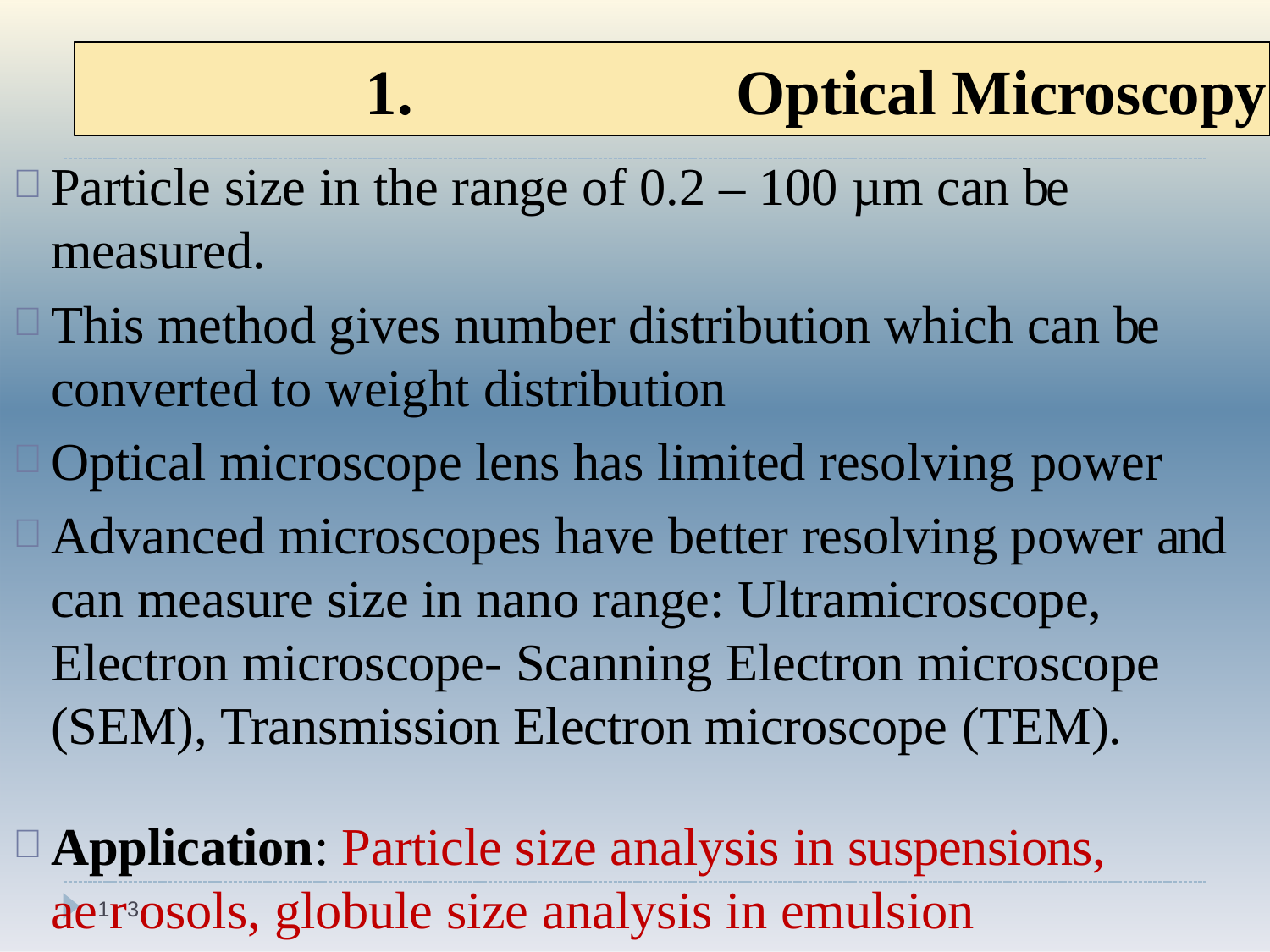

# 1.	Optical Microscopy
Particle size in the range of 0.2 – 100 µm can be  measured.
This method gives number distribution which can be  converted to weight distribution
Optical microscope lens has limited resolving power
Advanced microscopes have better resolving power and  can measure size in nano range: Ultramicroscope,  Electron microscope- Scanning Electron microscope  (SEM), Transmission Electron microscope (TEM).

Application: Particle size analysis in suspensions,  ae1r3osols, globule size analysis in emulsion